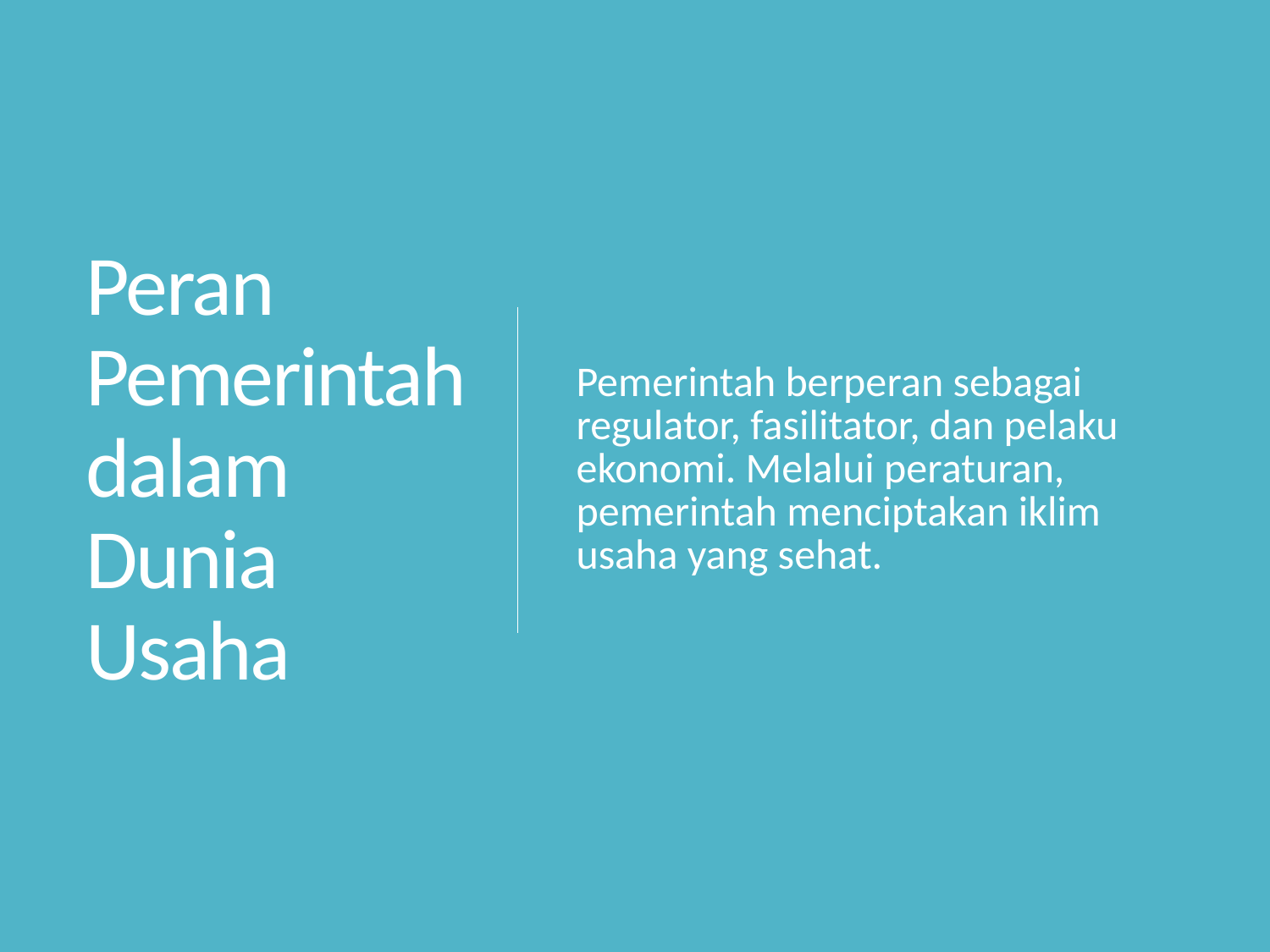

# Peran Pemerintah dalam Dunia Usaha
Pemerintah berperan sebagai regulator, fasilitator, dan pelaku ekonomi. Melalui peraturan, pemerintah menciptakan iklim usaha yang sehat.